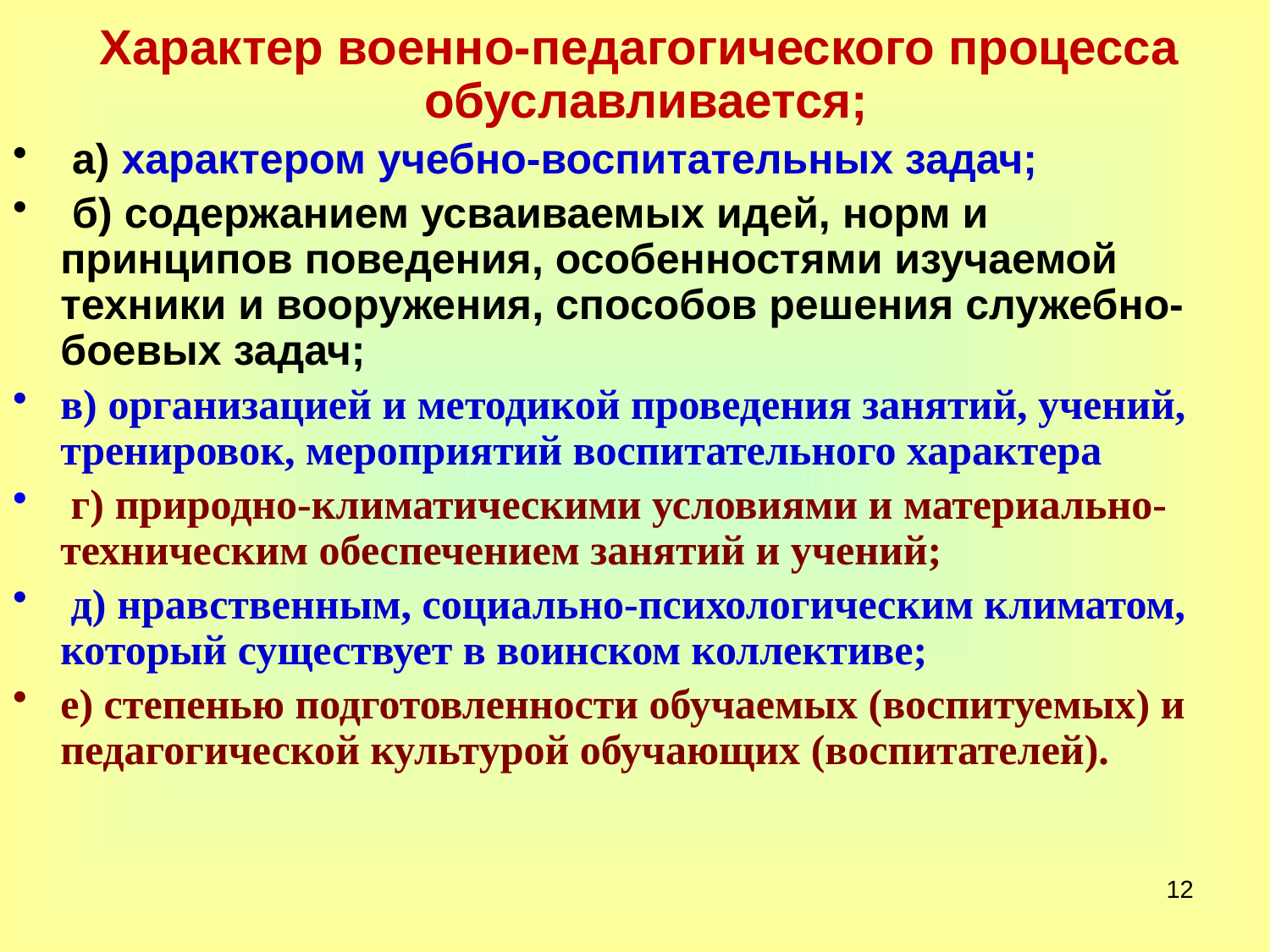

Характер военно-педагогического процесса  обуславливается;
 а) характером учебно-воспитательных задач;
 б) содержанием усваиваемых идей, норм и принципов поведения, особенностями изучаемой техники и вооружения, способов решения служебно-боевых задач;
в) организацией и методикой проведения занятий, учений, тренировок, мероприятий воспитательного характера
 г) природно-климатическими условиями и материально-техническим обеспечением занятий и учений;
 д) нравственным, социально-психологическим климатом, который существует в воинском коллективе;
е) степенью подготовленности обучаемых (воспитуемых) и педагогической культурой обучающих (воспитателей).
12